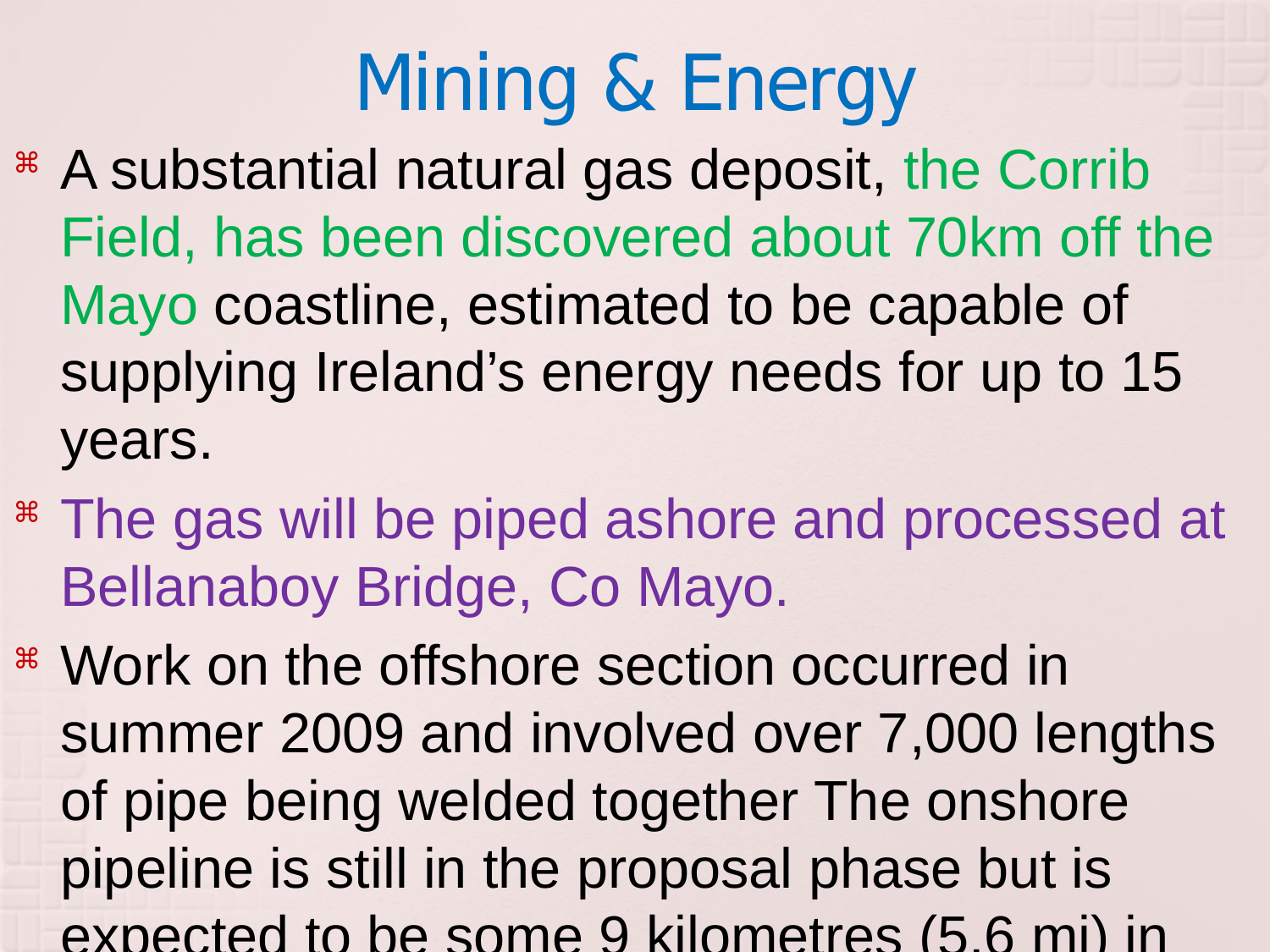

# Mining & Energy
A substantial natural gas deposit, the Corrib Field, has been discovered about 70km off the Mayo coastline, estimated to be capable of supplying Ireland’s energy needs for up to 15 years.
The gas will be piped ashore and processed at Bellanaboy Bridge, Co Mayo.
Work on the offshore section occurred in summer 2009 and involved over 7,000 lengths of pipe being welded together The onshore pipeline is still in the proposal phase but is expected to be some 9 kilometres (5.6 mi) in length.